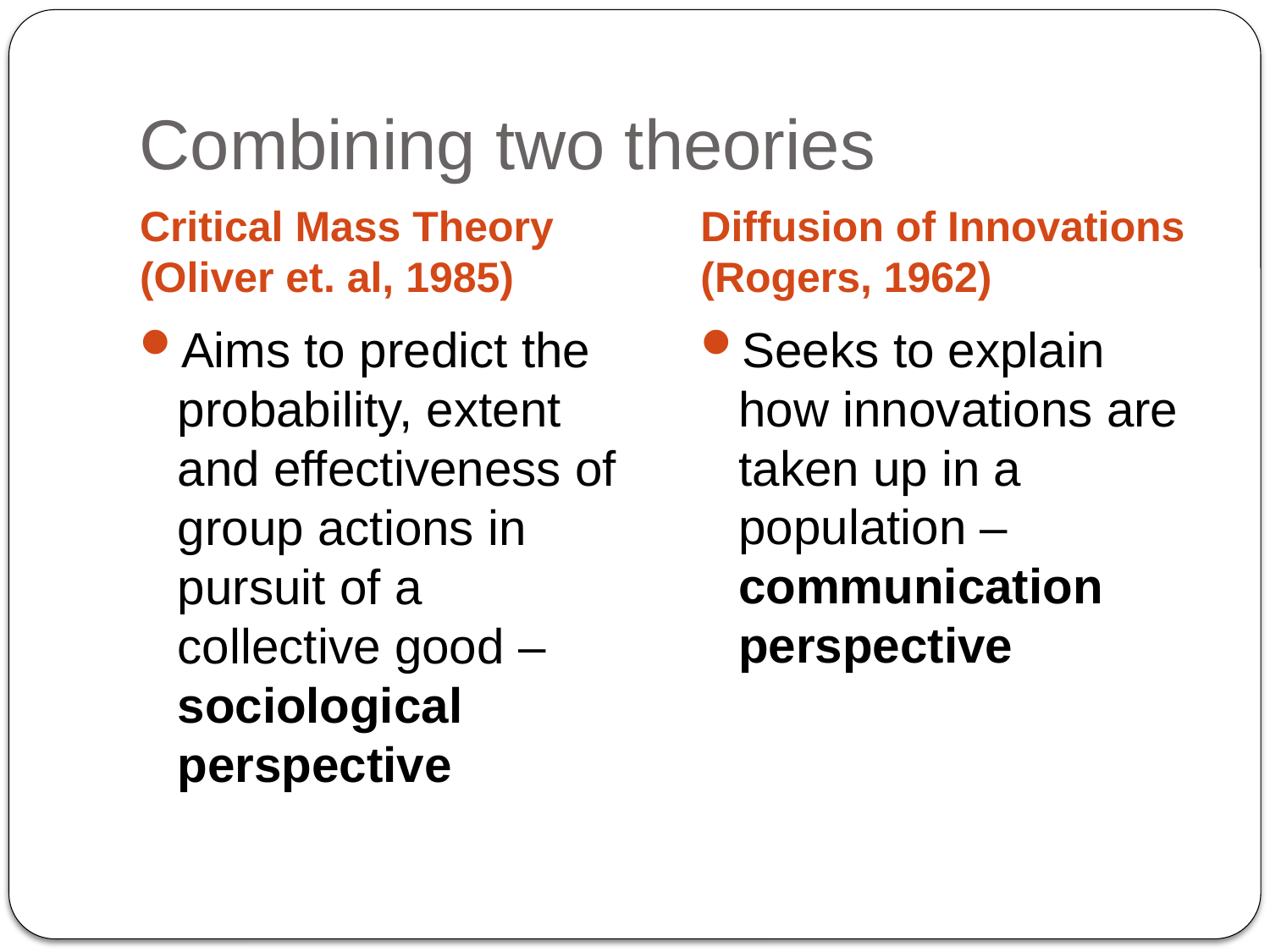

# Combining two theories
Critical Mass Theory (Oliver et. al, 1985)
Diffusion of Innovations (Rogers, 1962)
Aims to predict the probability, extent and effectiveness of group actions in pursuit of a collective good – sociological perspective

Seeks to explain how innovations are taken up in a population – communication perspective